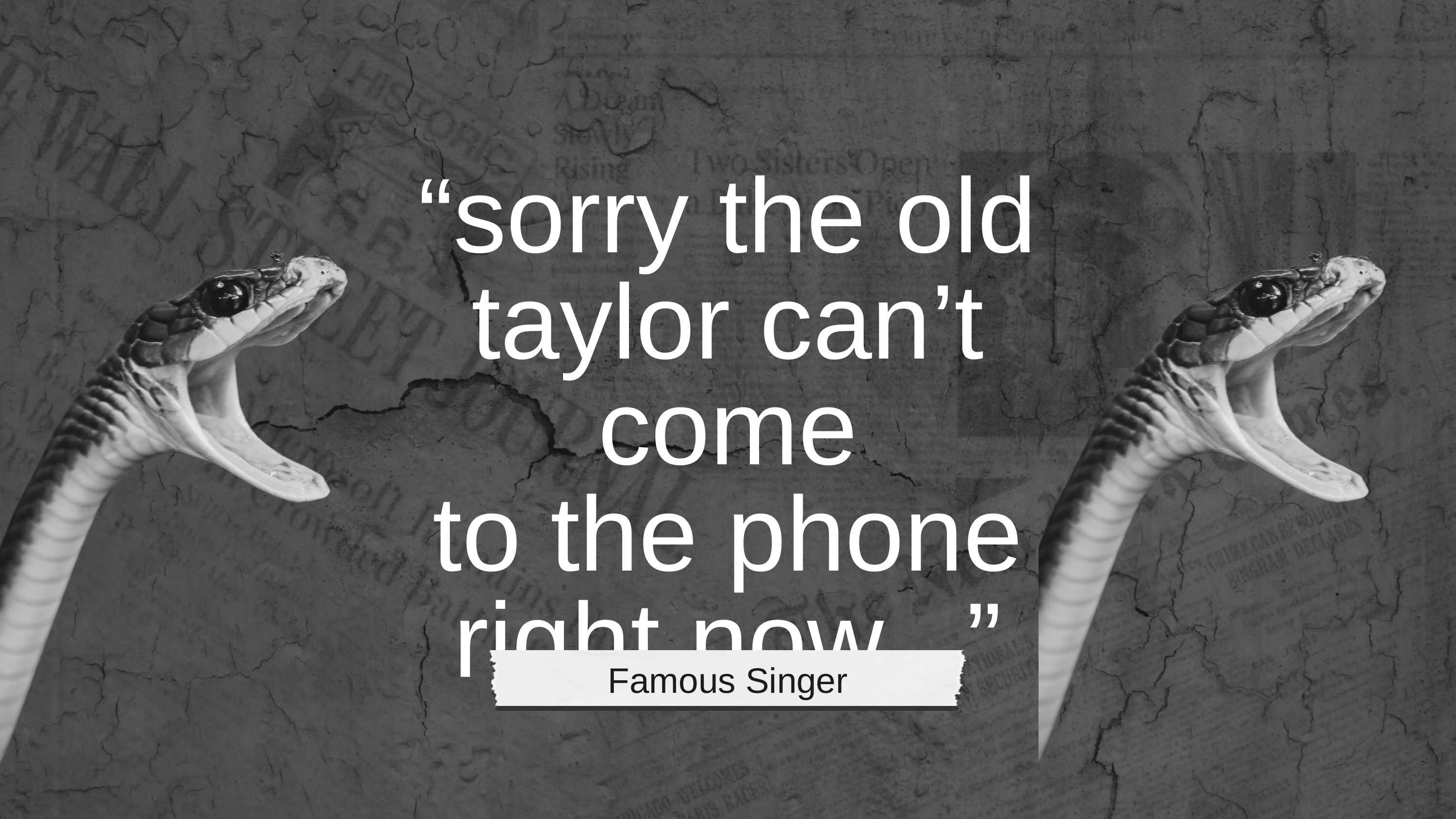

“sorry the old
taylor can’t come
to the phone
right now...”

Famous Singer